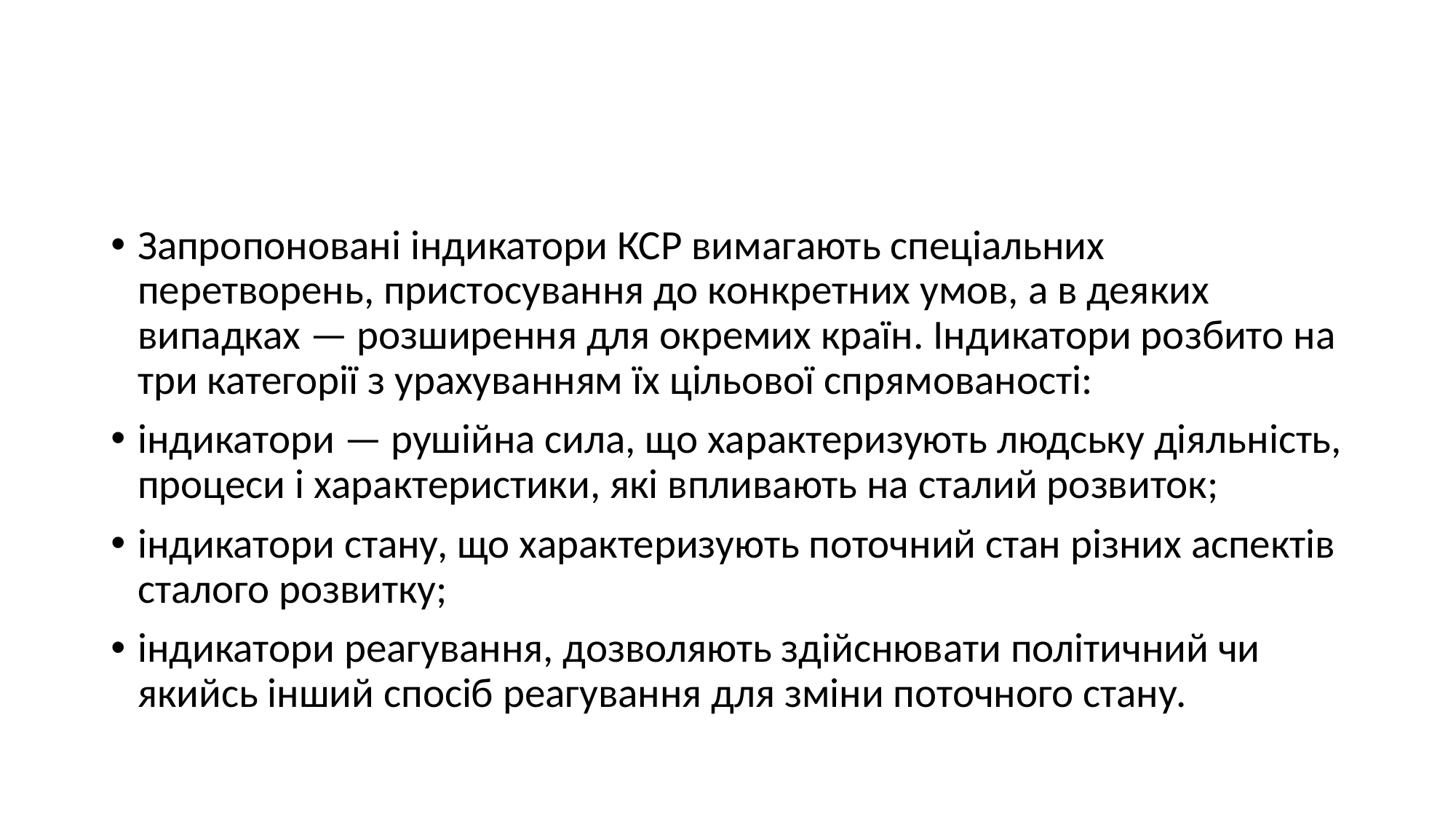

#
Запропоновані індикатори КСР вимагають спеціальних перетворень, пристосування до конкретних умов, а в деяких випадках — розширення для окремих країн. Індикатори розбито на три категорії з урахуванням їх цільової спрямованості:
індикатори — рушійна сила, що характеризують людську діяльність, процеси і характеристики, які впливають на сталий розвиток;
індикатори стану, що характеризують поточний стан різних аспектів сталого розвитку;
індикатори реагування, дозволяють здійснювати політичний чи якийсь інший спосіб реагування для зміни поточного стану.